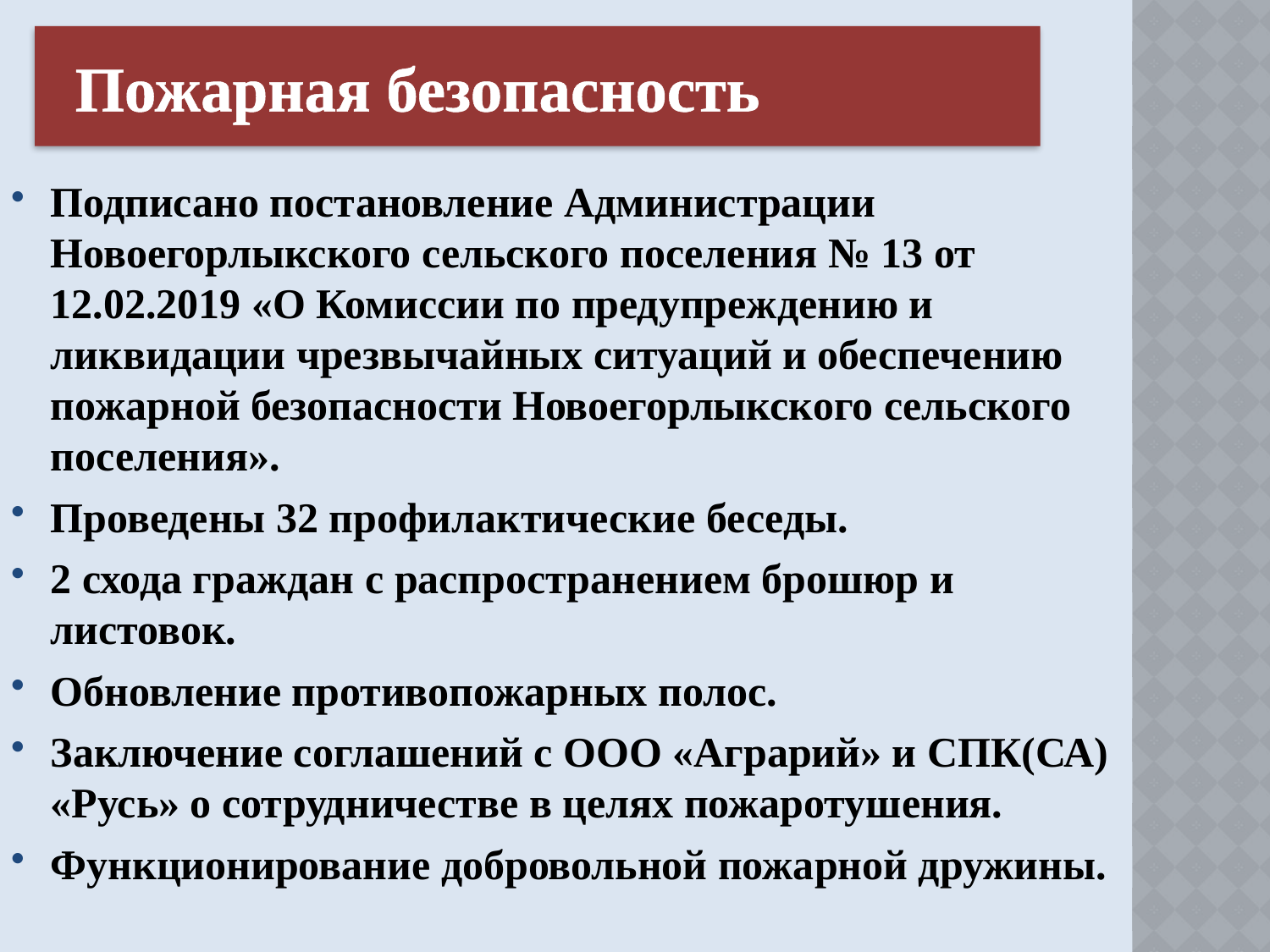

Пожарная безопасность
Подписано постановление Администрации Новоегорлыкского сельского поселения № 13 от 12.02.2019 «О Комиссии по предупреждению и ликвидации чрезвычайных ситуаций и обеспечению пожарной безопасности Новоегорлыкского сельского поселения».
Проведены 32 профилактические беседы.
2 схода граждан с распространением брошюр и листовок.
Обновление противопожарных полос.
Заключение соглашений с ООО «Аграрий» и СПК(СА) «Русь» о сотрудничестве в целях пожаротушения.
Функционирование добровольной пожарной дружины.